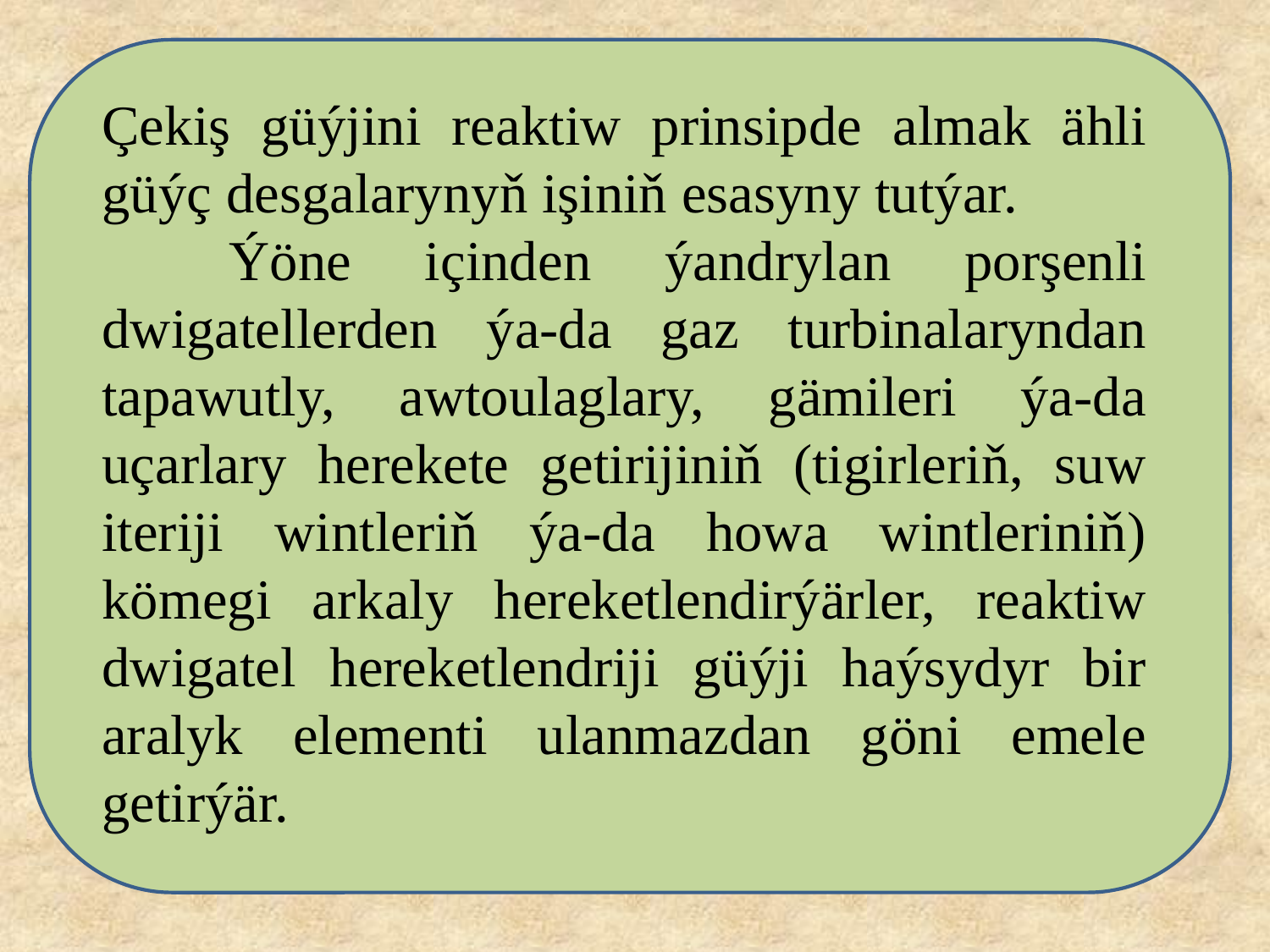

Çekiş güýjini reaktiw prinsipde almak ähli güýç desgalarynyň işiniň esasyny tutýar.
	Ýöne içinden ýandrylan porşenli dwigatellerden ýa-da gaz turbinalaryndan tapawutly, awtoulaglary, gämileri ýa-da uçarlary herekete getirijiniň (tigirleriň, suw iteriji wintleriň ýa-da howa wintleriniň) kömegi arkaly hereketlendirýärler, reaktiw dwigatel hereketlendriji güýji haýsydyr bir aralyk elementi ulanmazdan göni emele getirýär.